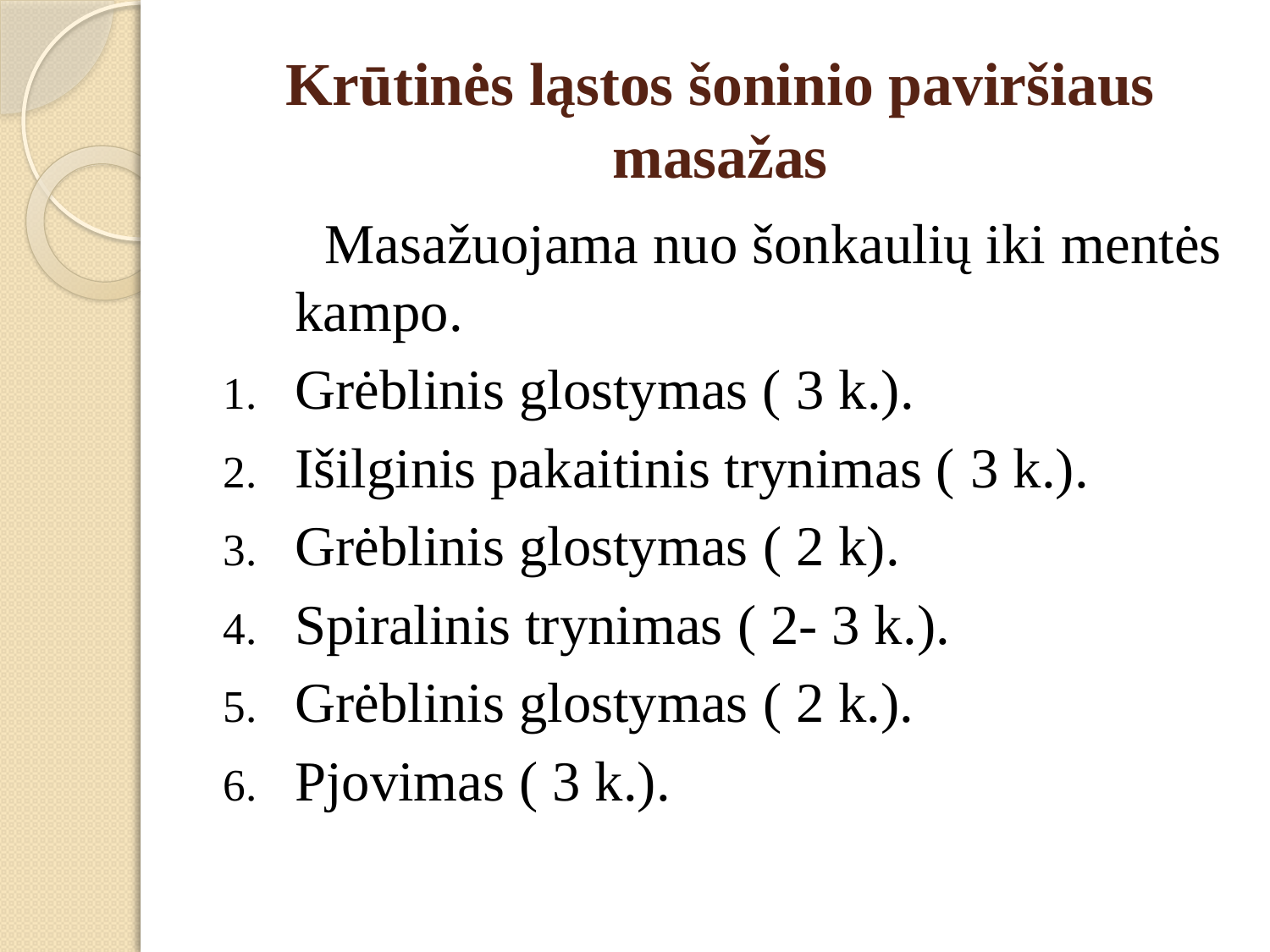

# Krūtinės ląstos šoninio paviršiaus masažas
      Masažuojama nuo šonkaulių iki mentės kampo.
Grėblinis glostymas ( 3 k.).
Išilginis pakaitinis trynimas ( 3 k.).
Grėblinis glostymas ( 2 k).
Spiralinis trynimas ( 2- 3 k.).
Grėblinis glostymas ( 2 k.).
Pjovimas ( 3 k.).